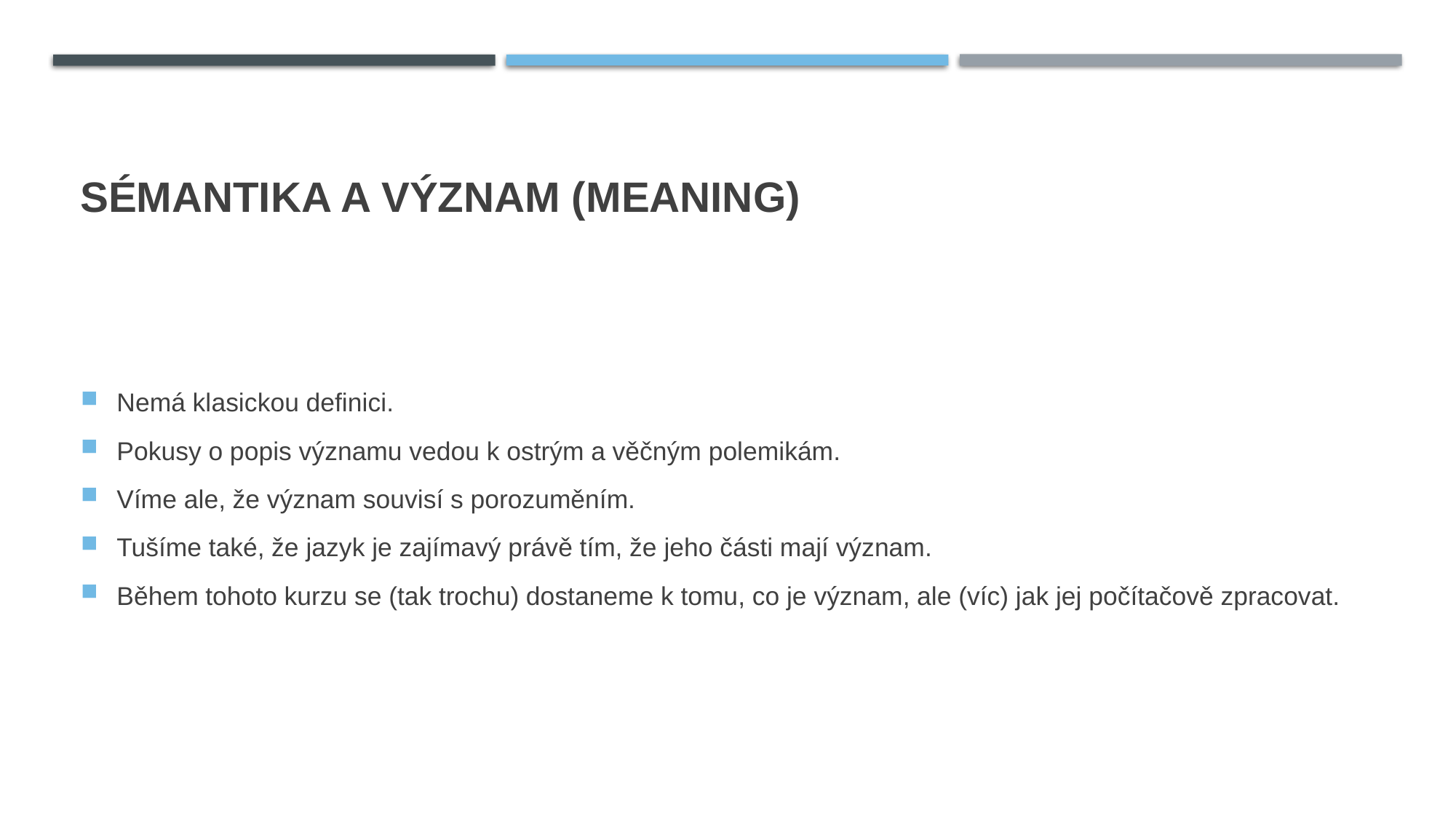

# Sémantika a Význam (Meaning)
Nemá klasickou definici.
Pokusy o popis významu vedou k ostrým a věčným polemikám.
Víme ale, že význam souvisí s porozuměním.
Tušíme také, že jazyk je zajímavý právě tím, že jeho části mají význam.
Během tohoto kurzu se (tak trochu) dostaneme k tomu, co je význam, ale (víc) jak jej počítačově zpracovat.